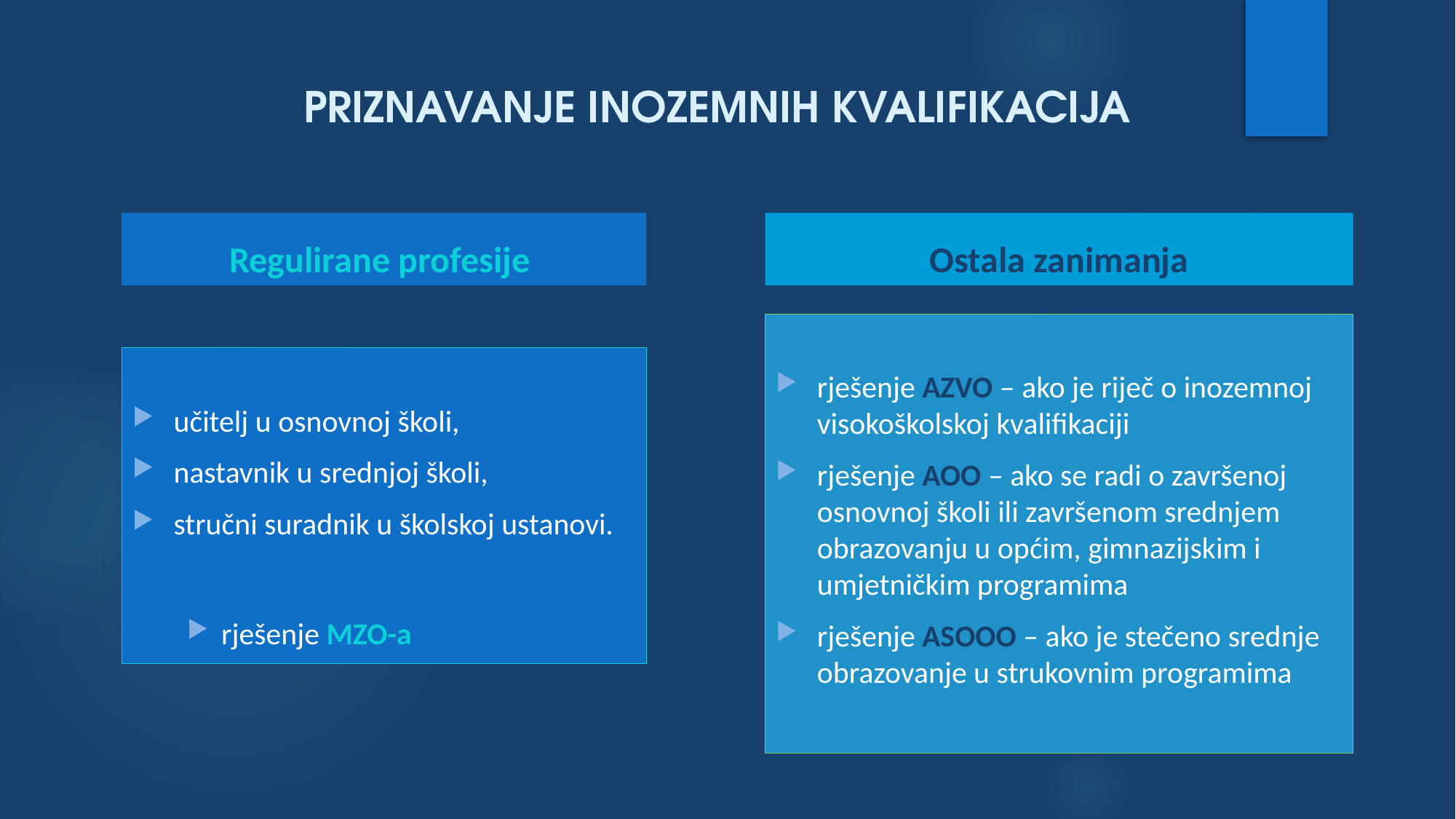

# PRIZNAVANJE INOZEMNIH KVALIFIKACIJA
Regulirane profesije
Ostala zanimanja

rješenje AZVO – ako je riječ o inozemnoj visokoškolskoj kvalifikaciji
rješenje AOO – ako se radi o završenoj osnovnoj školi ili završenom srednjem obrazovanju u općim, gimnazijskim i umjetničkim programima
rješenje ASOOO – ako je stečeno srednje obrazovanje u strukovnim programima

učitelj u osnovnoj školi,
nastavnik u srednjoj školi,
stručni suradnik u školskoj ustanovi.

rješenje MZO-a